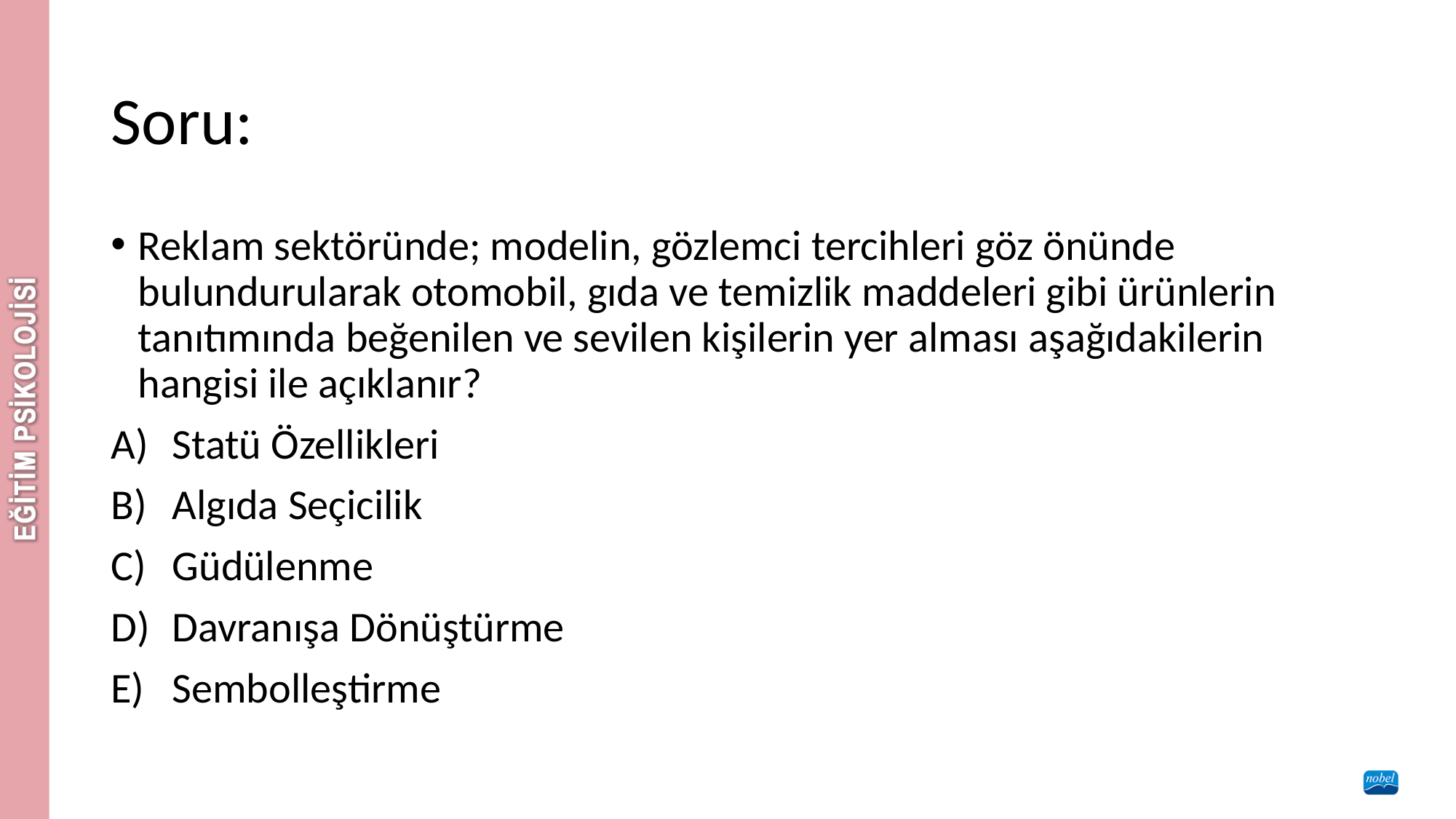

# Soru:
Reklam sektöründe; modelin, gözlemci tercihleri göz önünde bulundurularak otomobil, gıda ve temizlik maddeleri gibi ürünlerin tanıtımında beğenilen ve sevilen kişilerin yer alması aşağıdakilerin hangisi ile açıklanır?
Statü Özellikleri
Algıda Seçicilik
Güdülenme
Davranışa Dönüştürme
Sembolleştirme